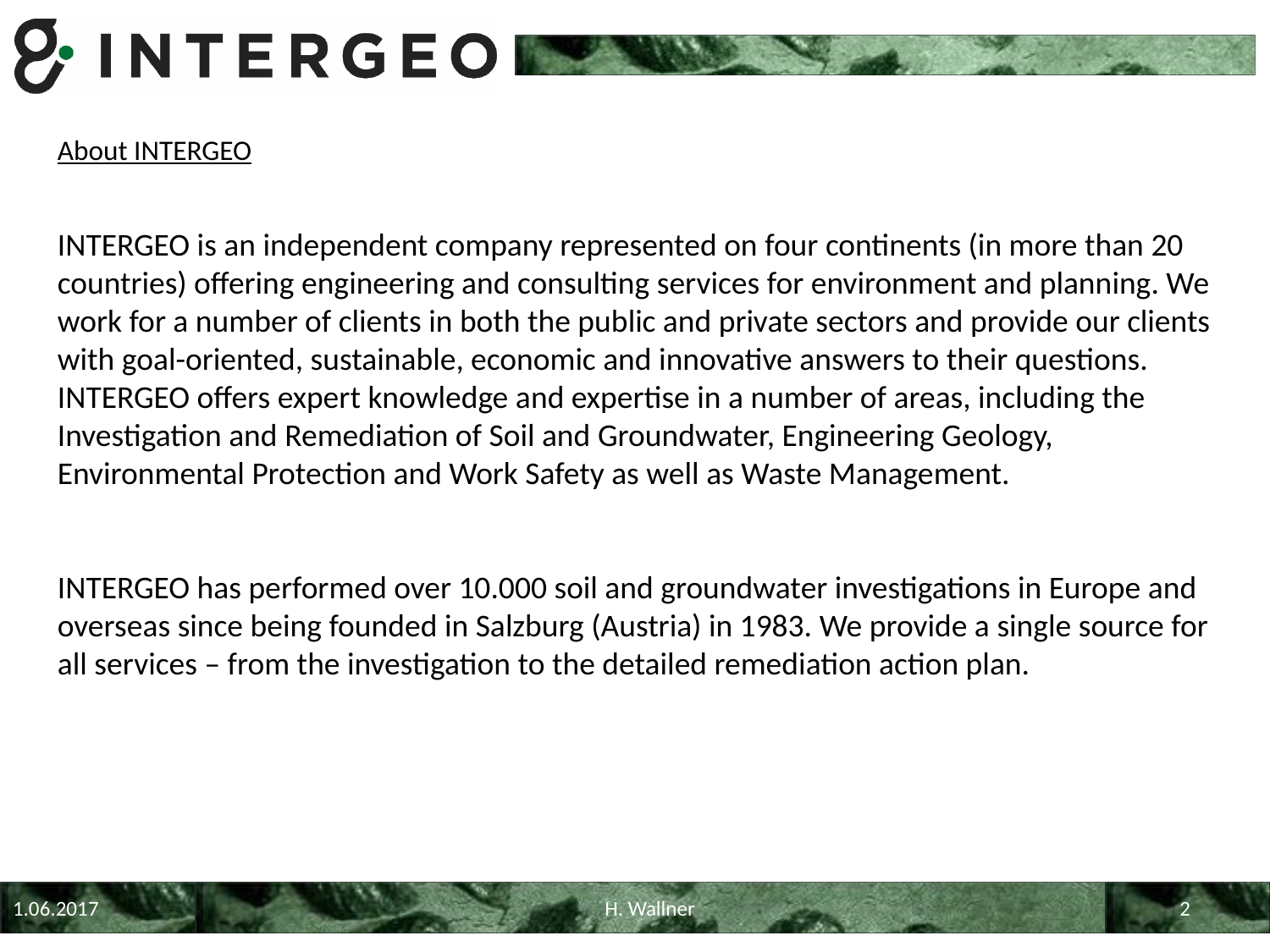

About INTERGEO

INTERGEO is an independent company represented on four continents (in more than 20 countries) offering engineering and consulting services for environment and planning. We work for a number of clients in both the public and private sectors and provide our clients with goal-oriented, sustainable, economic and innovative answers to their questions. INTERGEO offers expert knowledge and expertise in a number of areas, including the Investigation and Remediation of Soil and Groundwater, Engineering Geology, Environmental Protection and Work Safety as well as Waste Management.

INTERGEO has performed over 10.000 soil and groundwater investigations in Europe and overseas since being founded in Salzburg (Austria) in 1983. We provide a single source for all services – from the investigation to the detailed remediation action plan.

1.06.2017
H. Wallner
2